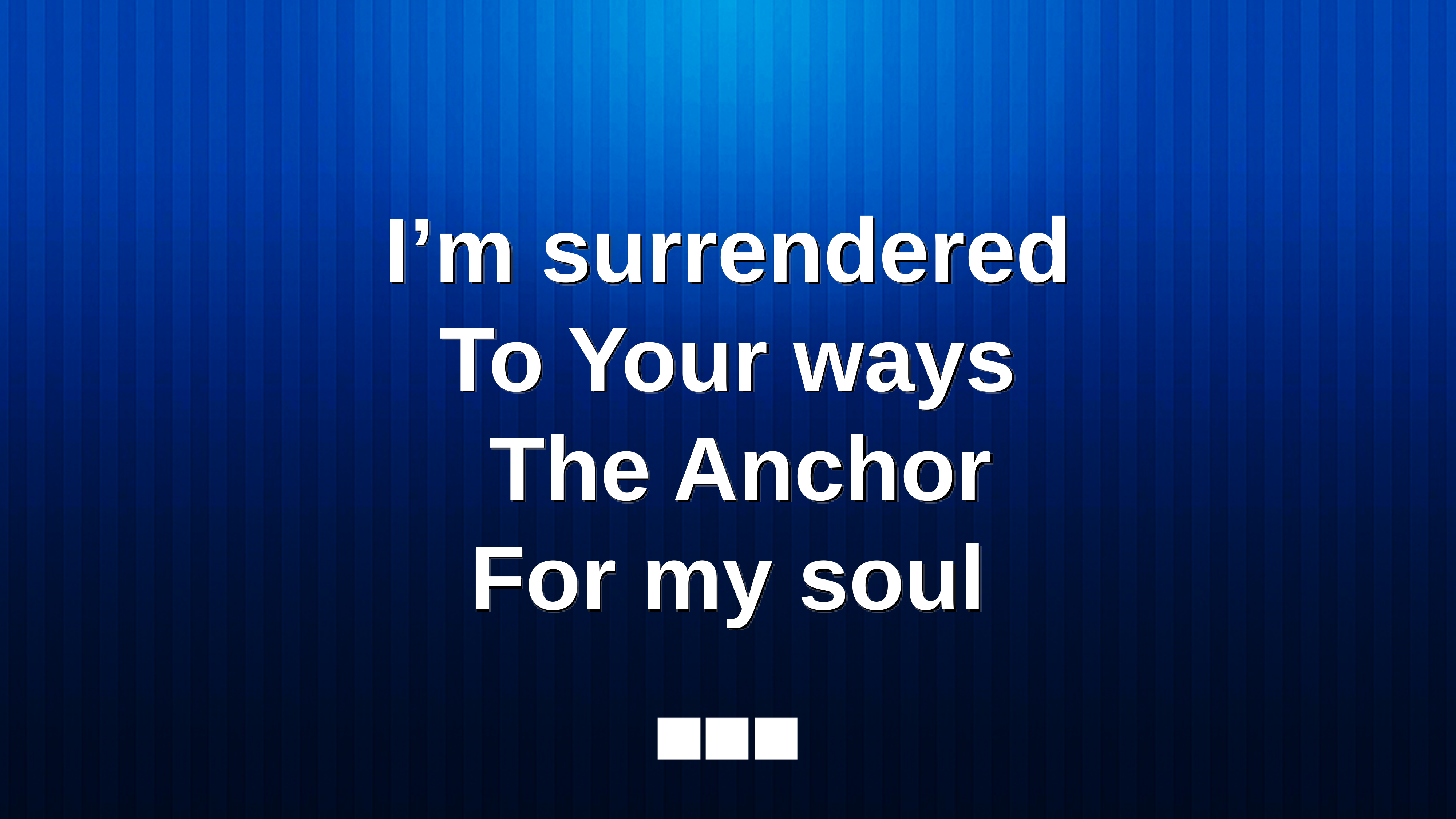

I’m surrendered
To Your ways
 The Anchor
For my soul